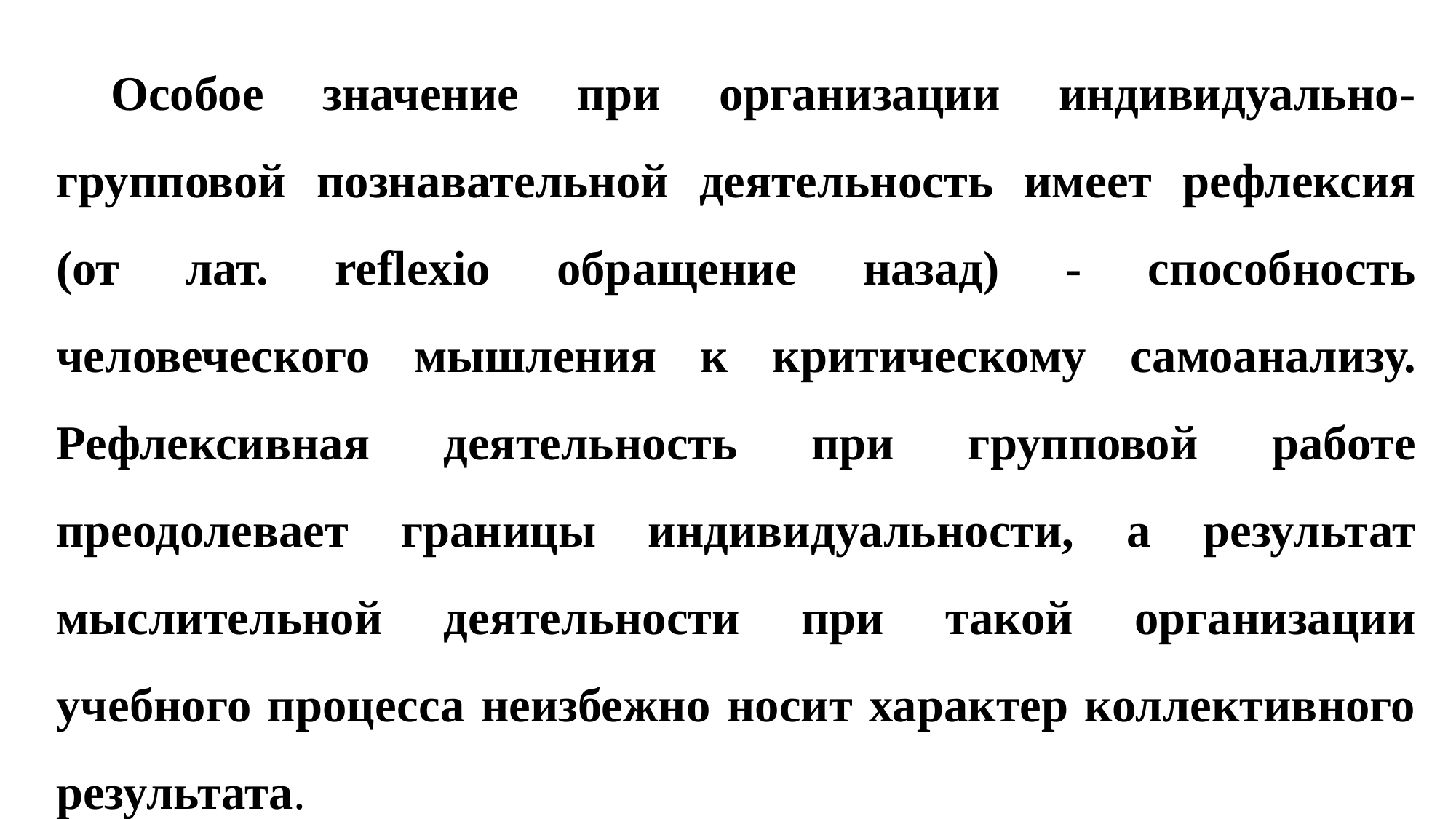

Особое значение при организации индивидуально-групповой познавательной деятельность имеет рефлексия (от лат. reflexio обращение назад) - способность человеческого мышления к критическому самоанализу. Рефлексивная деятельность при групповой работе преодолевает границы индивидуальности, а результат мыслительной деятельности при такой организации учебного процесса неизбежно носит характер коллективного результата.